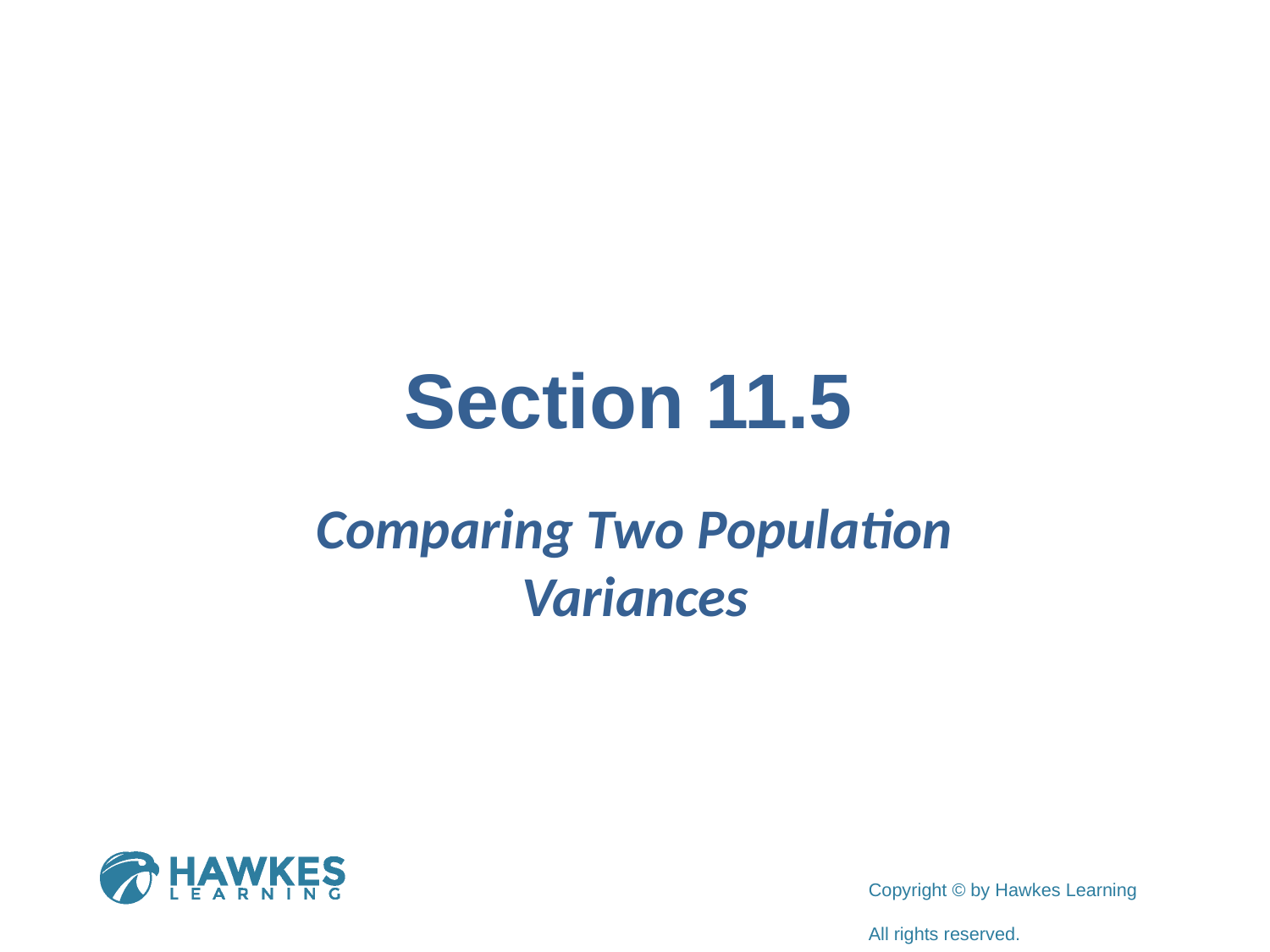

# Section 11.5
Comparing Two Population Variances